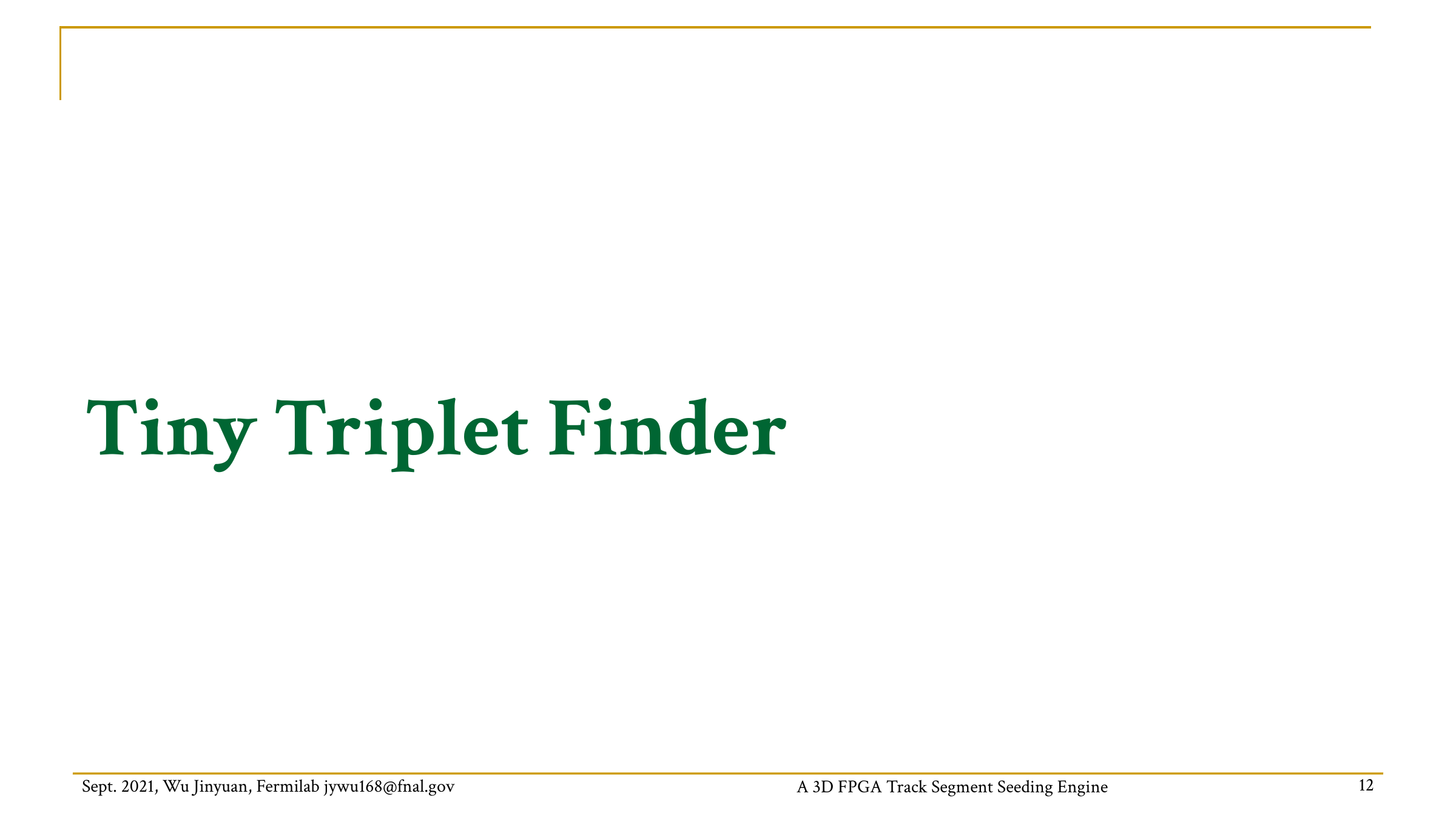

# Tiny Triplet Finder
A 3D FPGA Track Segment Seeding Engine
Sept. 2021, Wu Jinyuan, Fermilab jywu168@fnal.gov
12